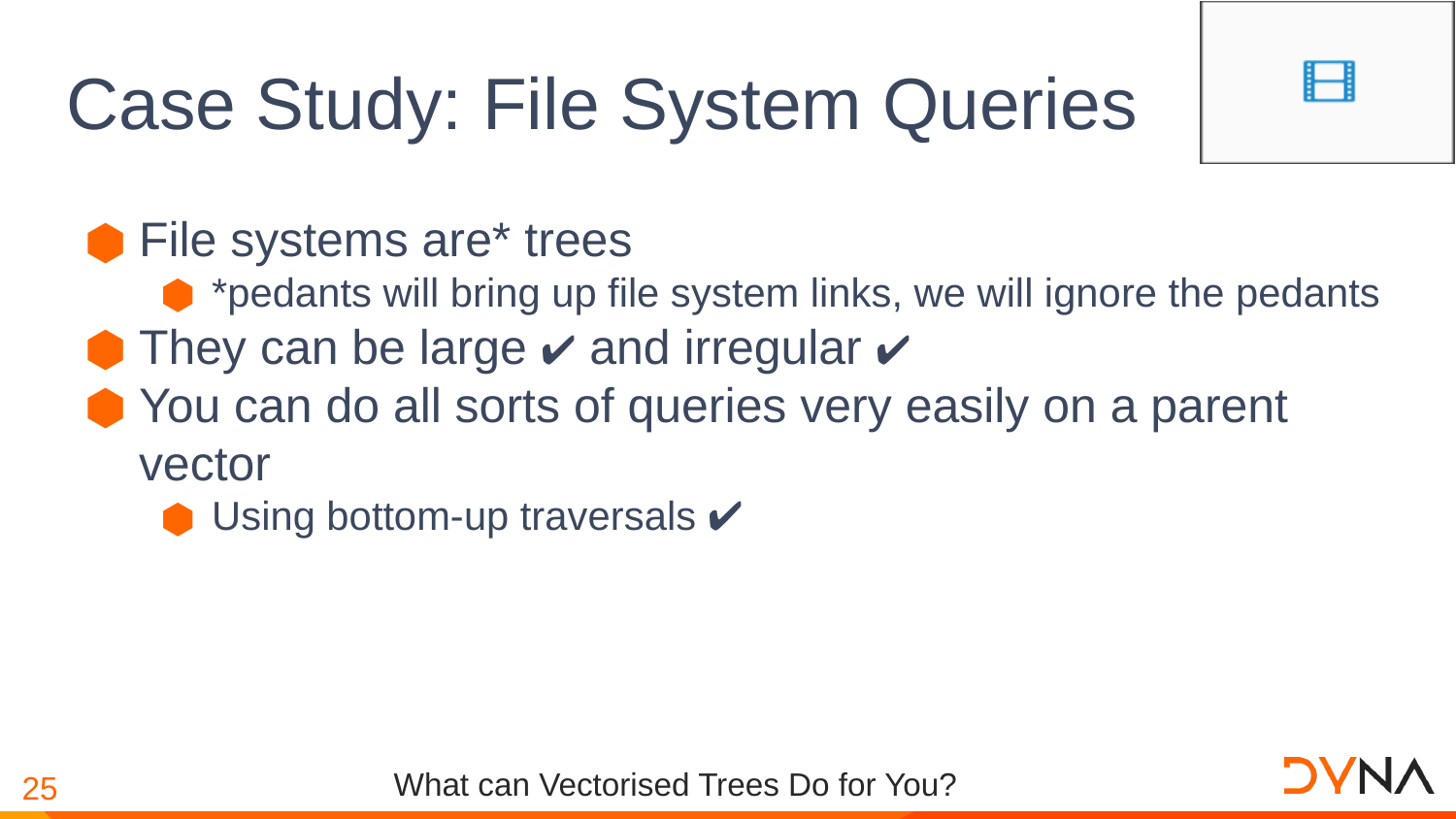

# Case Study: File System Queries
File systems are* trees
*pedants will bring up file system links, we will ignore the pedants
They can be large ✔ and irregular ✔
You can do all sorts of queries very easily on a parent vector
Using bottom-up traversals ✔